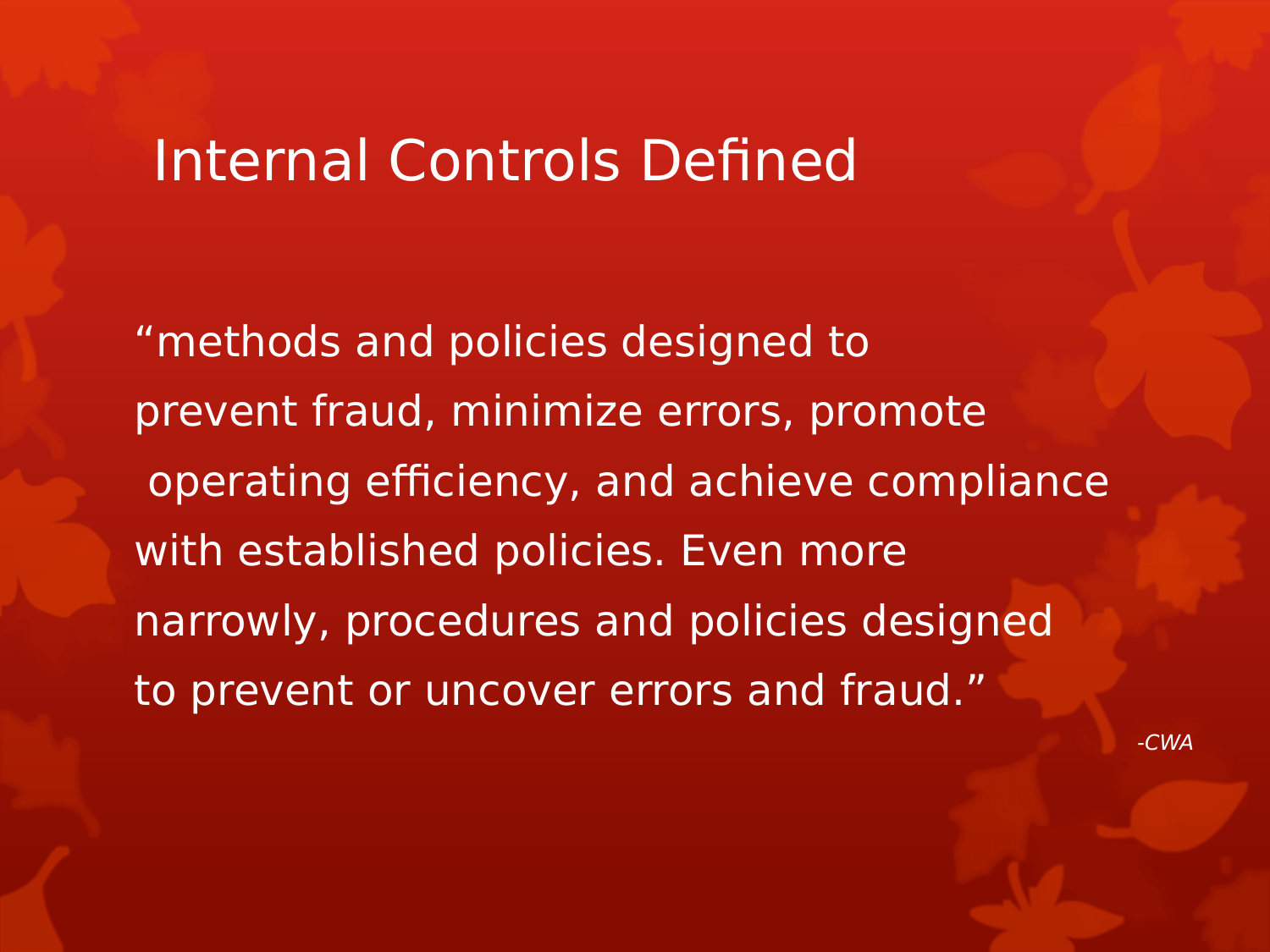

# Internal Controls Defined
“methods and policies designed to
prevent fraud, minimize errors, promote
 operating efficiency, and achieve compliance
with established policies. Even more
narrowly, procedures and policies designed
to prevent or uncover errors and fraud.”
-CWA